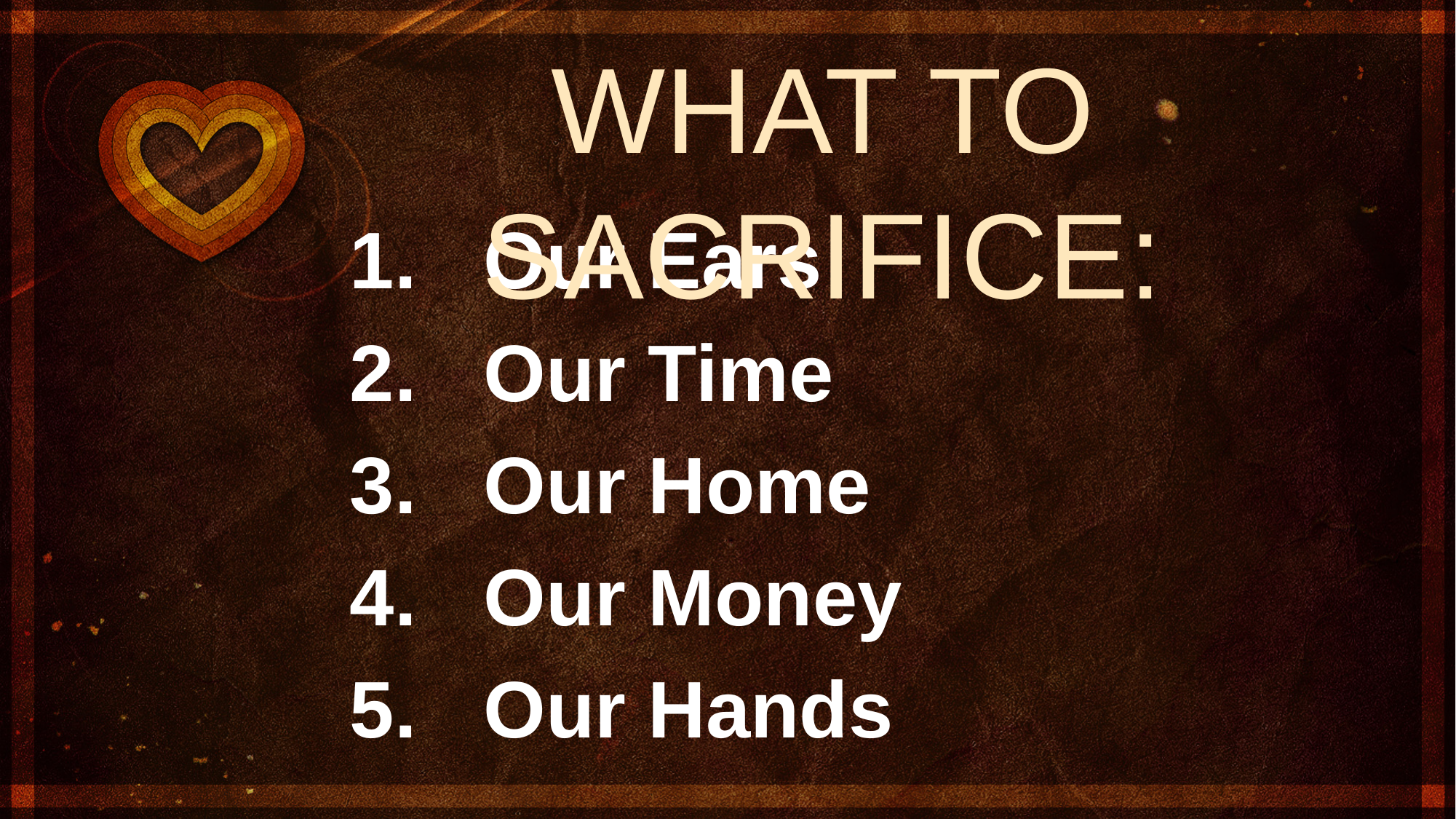

WHAT TO SACRIFICE:
Our Ears
Our Time
Our Home
Our Money
Our Hands